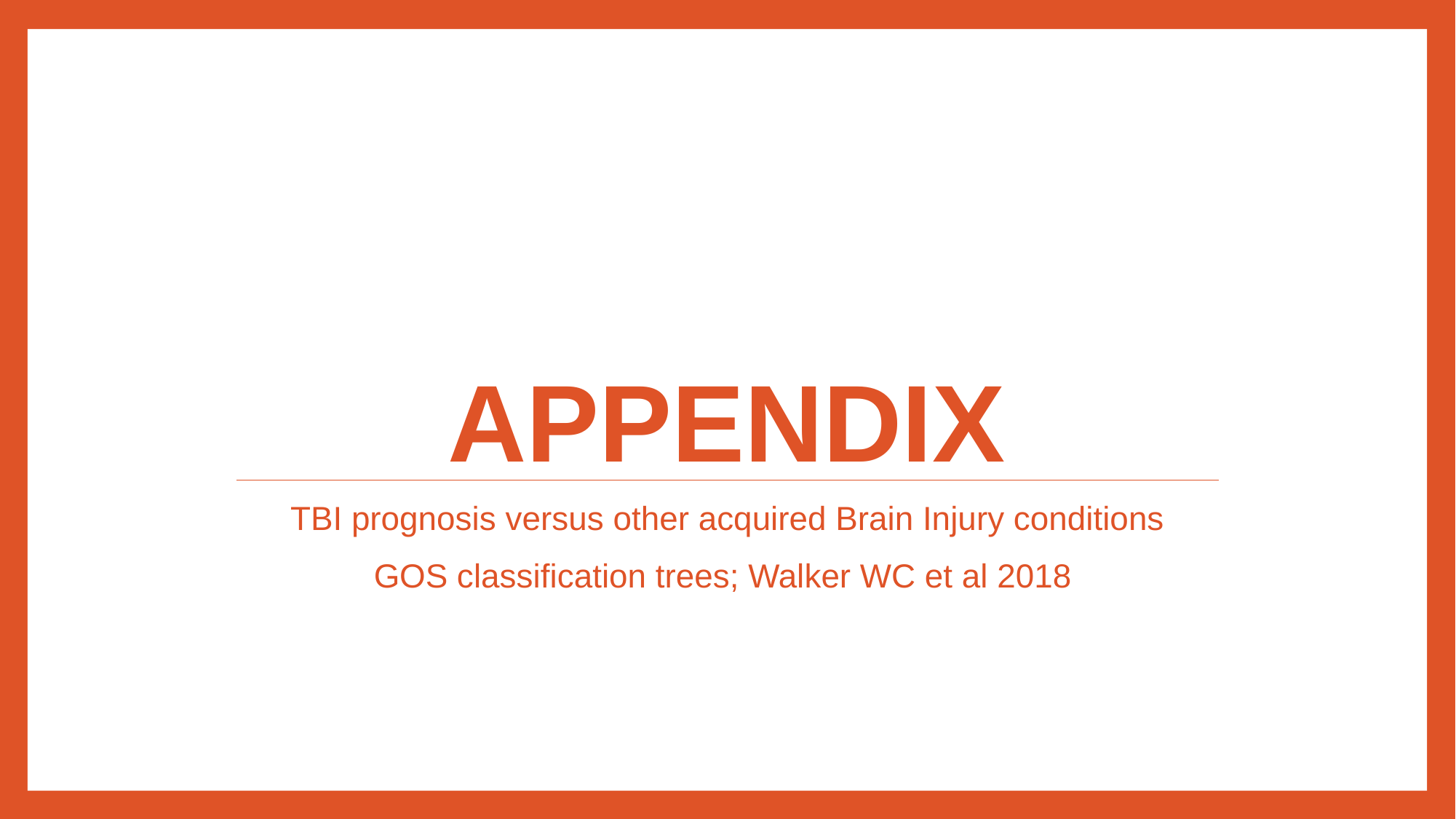

# Appendix
TBI prognosis versus other acquired Brain Injury conditions
GOS classification trees; Walker WC et al 2018